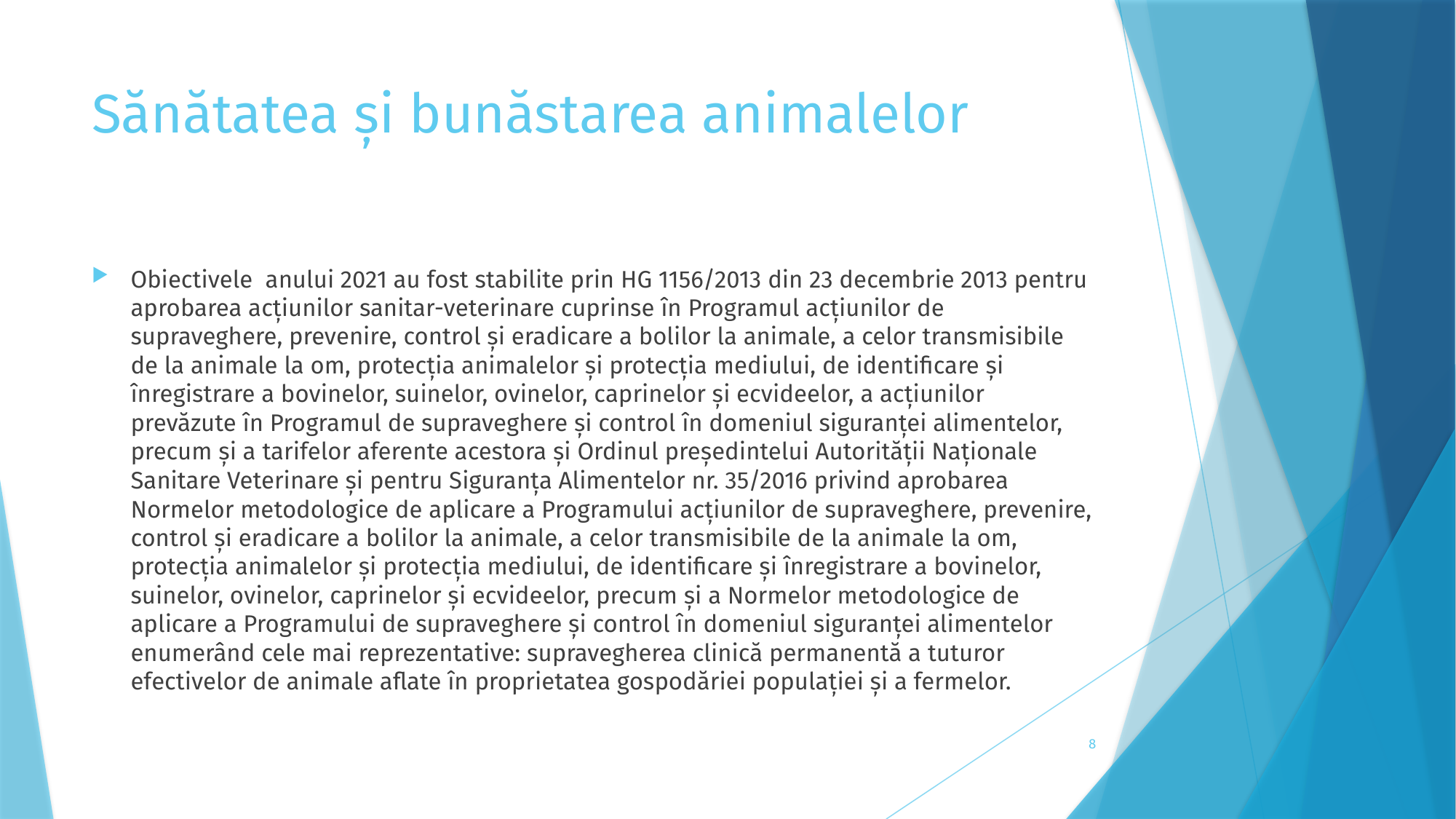

# Sănătatea și bunăstarea animalelor
Obiectivele  anului 2021 au fost stabilite prin HG 1156/2013 din 23 decembrie 2013 pentru aprobarea acțiunilor sanitar-veterinare cuprinse în Programul acțiunilor de supraveghere, prevenire, control și eradicare a bolilor la animale, a celor transmisibile de la animale la om, protecția animalelor și protecția mediului, de identificare și înregistrare a bovinelor, suinelor, ovinelor, caprinelor și ecvideelor, a acțiunilor prevăzute în Programul de supraveghere și control în domeniul siguranței alimentelor, precum și a tarifelor aferente acestora și Ordinul președintelui Autorității Naționale Sanitare Veterinare și pentru Siguranța Alimentelor nr. 35/2016 privind aprobarea Normelor metodologice de aplicare a Programului acțiunilor de supraveghere, prevenire, control și eradicare a bolilor la animale, a celor transmisibile de la animale la om, protecția animalelor și protecția mediului, de identificare și înregistrare a bovinelor, suinelor, ovinelor, caprinelor și ecvideelor, precum și a Normelor metodologice de aplicare a Programului de supraveghere și control în domeniul siguranței alimentelor enumerând cele mai reprezentative: supravegherea clinică permanentă a tuturor efectivelor de animale aflate în proprietatea gospodăriei populației și a fermelor.
8